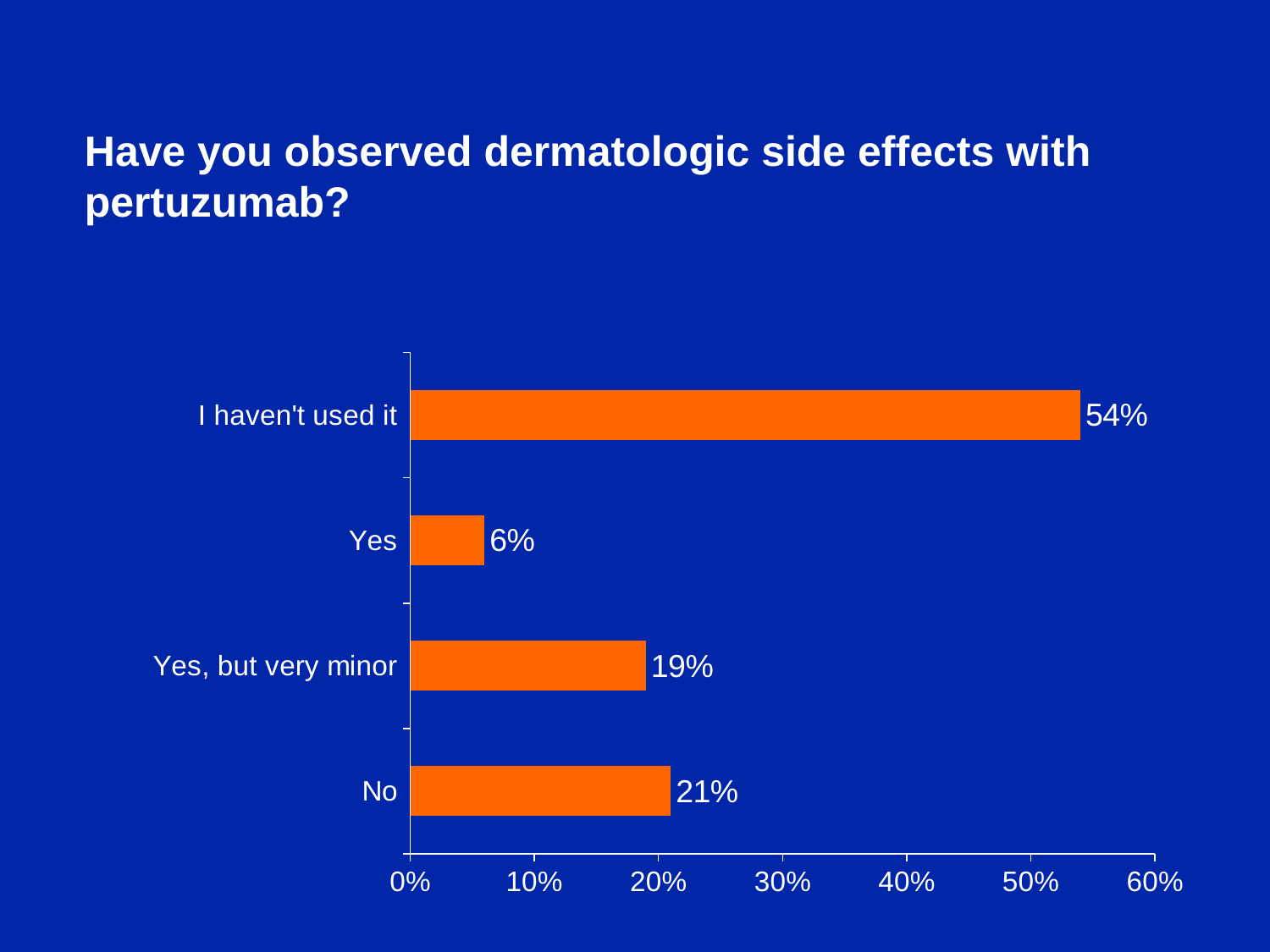

Have you observed dermatologic side effects with pertuzumab?

### Chart

| Category | Series 1 |
|---|---|
| No | 0.21 |
| Yes, but very minor | 0.19 |
| Yes | 0.06 |
| I haven't used it | 0.54 |